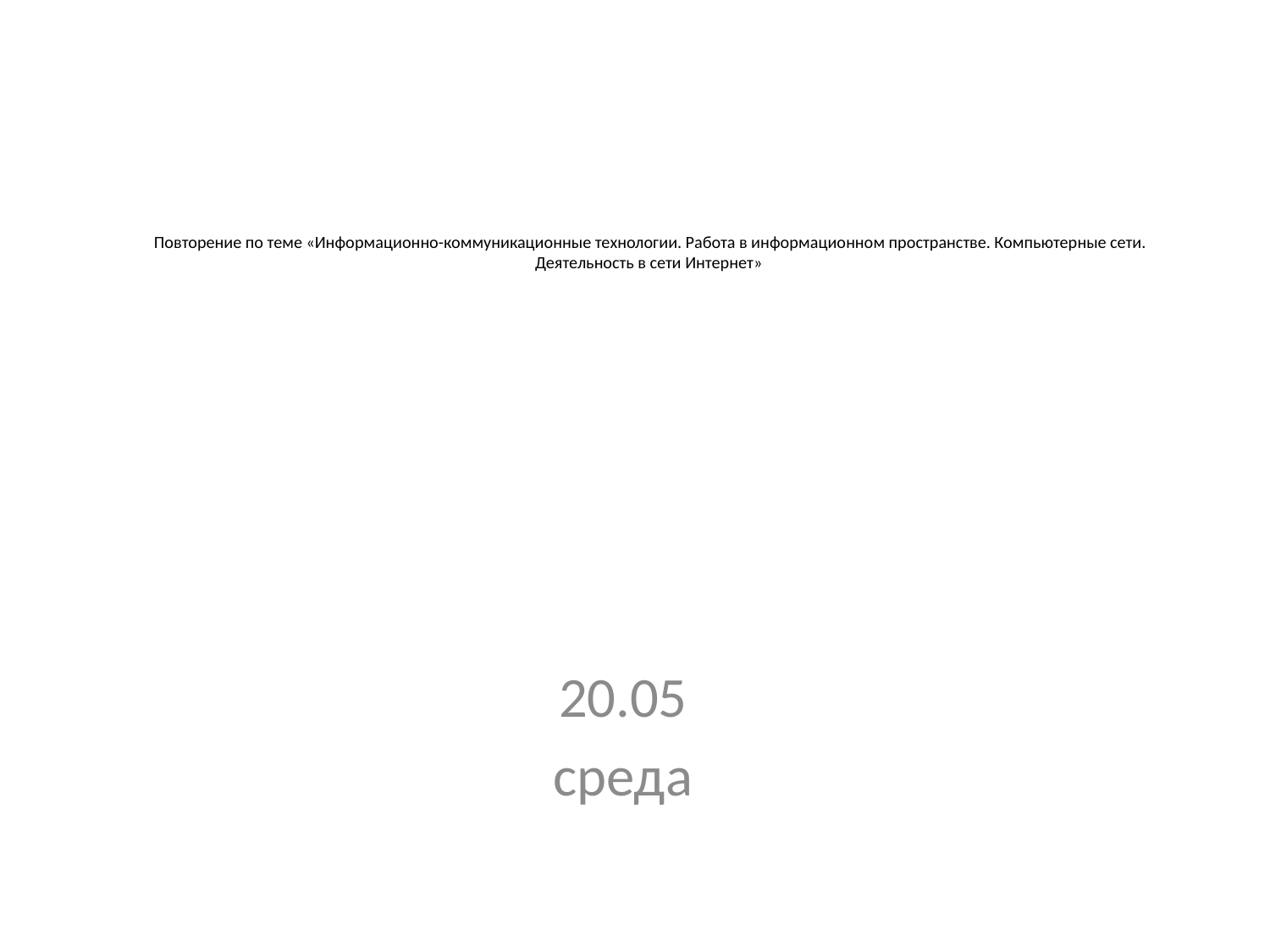

# Повторение по теме «Информационно-коммуникационные технологии. Работа в информационном пространстве. Компьютерные сети. Деятельность в сети Интернет»
20.05
среда